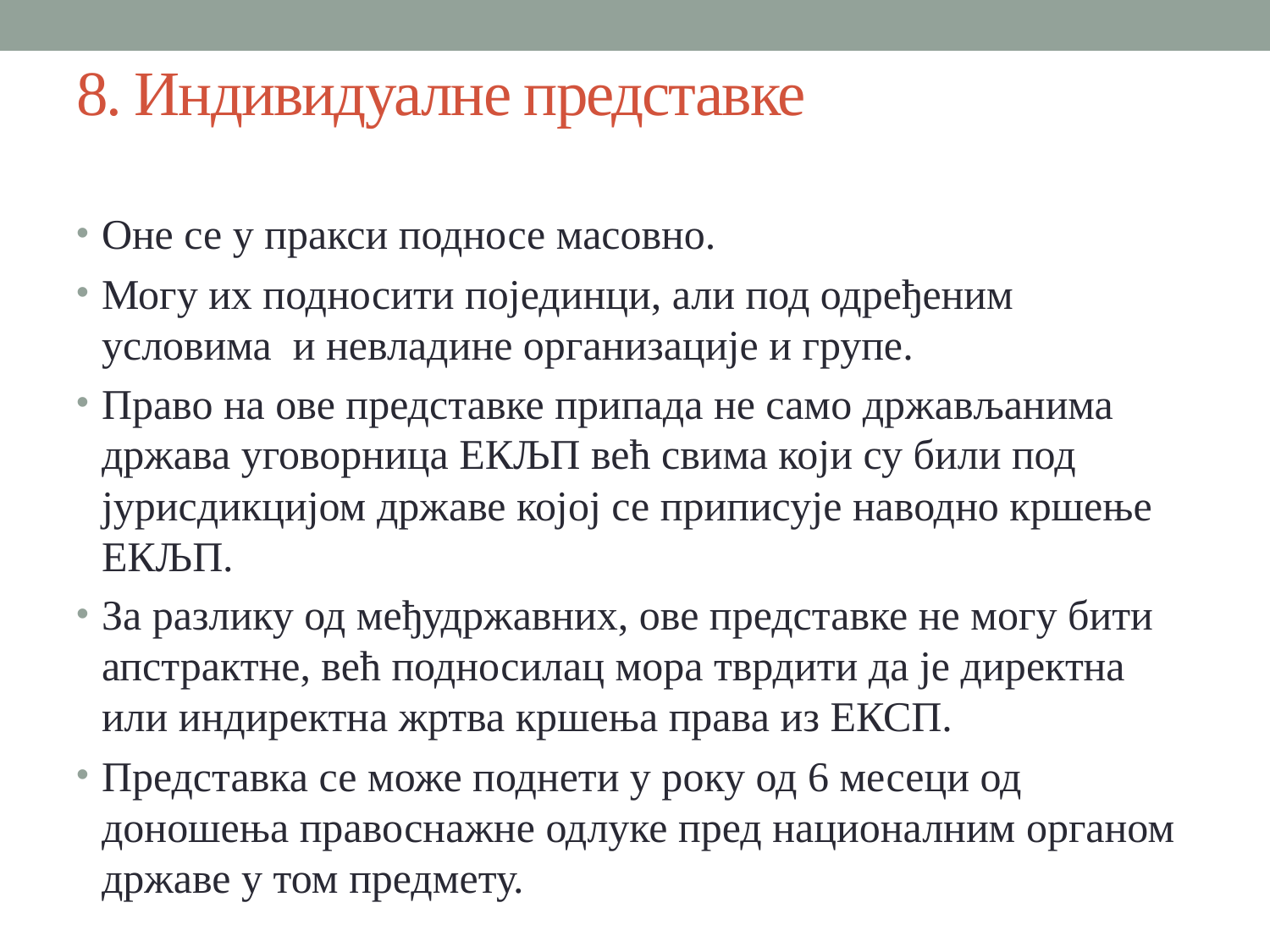

# 8. Индивидуалне представке
Оне се у пракси подносе масовно.
Могу их подносити појединци, али под одређеним условима  и невладине организације и групе.
Право на ове представке припада не само држављанима држава уговорница ЕКЉП већ свима који су били под јурисдикцијом државе којој се приписује наводно кршење ЕКЉП.
За разлику од међудржавних, ове представке не могу бити апстрактне, већ подносилац мора тврдити да је директна или индиректна жртва кршења права из ЕКСП.
Представка се може поднети у року од 6 месеци од доношења правоснажне одлуке пред националним органом државе у том предмету.